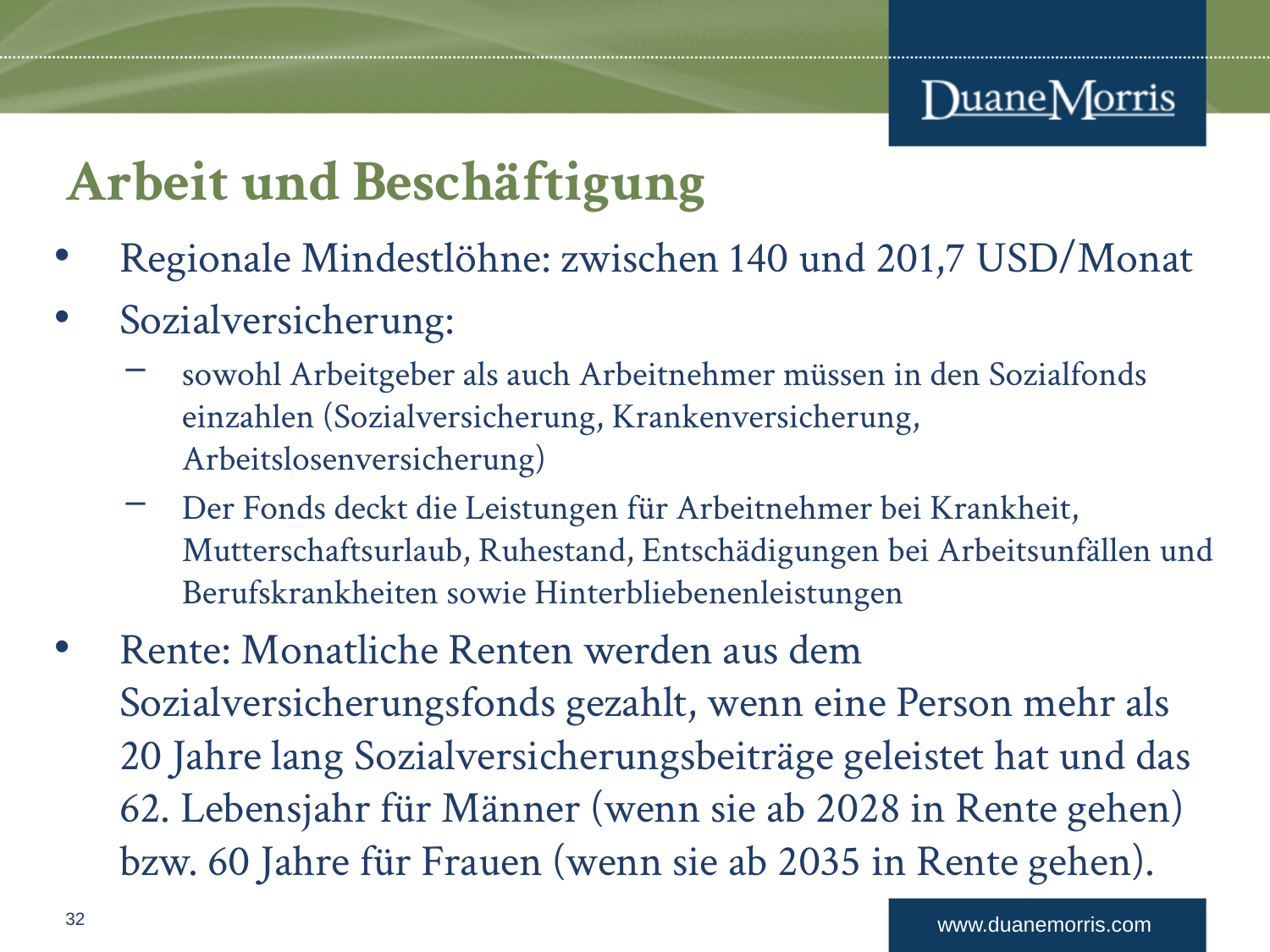

# Arbeit und Beschäftigung
Regionale Mindestlöhne: zwischen 140 und 201,7 USD/Monat
Sozialversicherung:
sowohl Arbeitgeber als auch Arbeitnehmer müssen in den Sozialfonds einzahlen (Sozialversicherung, Krankenversicherung, Arbeitslosenversicherung)
Der Fonds deckt die Leistungen für Arbeitnehmer bei Krankheit, Mutterschaftsurlaub, Ruhestand, Entschädigungen bei Arbeitsunfällen und Berufskrankheiten sowie Hinterbliebenenleistungen
Rente: Monatliche Renten werden aus dem Sozialversicherungsfonds gezahlt, wenn eine Person mehr als 20 Jahre lang Sozialversicherungsbeiträge geleistet hat und das 62. Lebensjahr für Männer (wenn sie ab 2028 in Rente gehen) bzw. 60 Jahre für Frauen (wenn sie ab 2035 in Rente gehen).

32